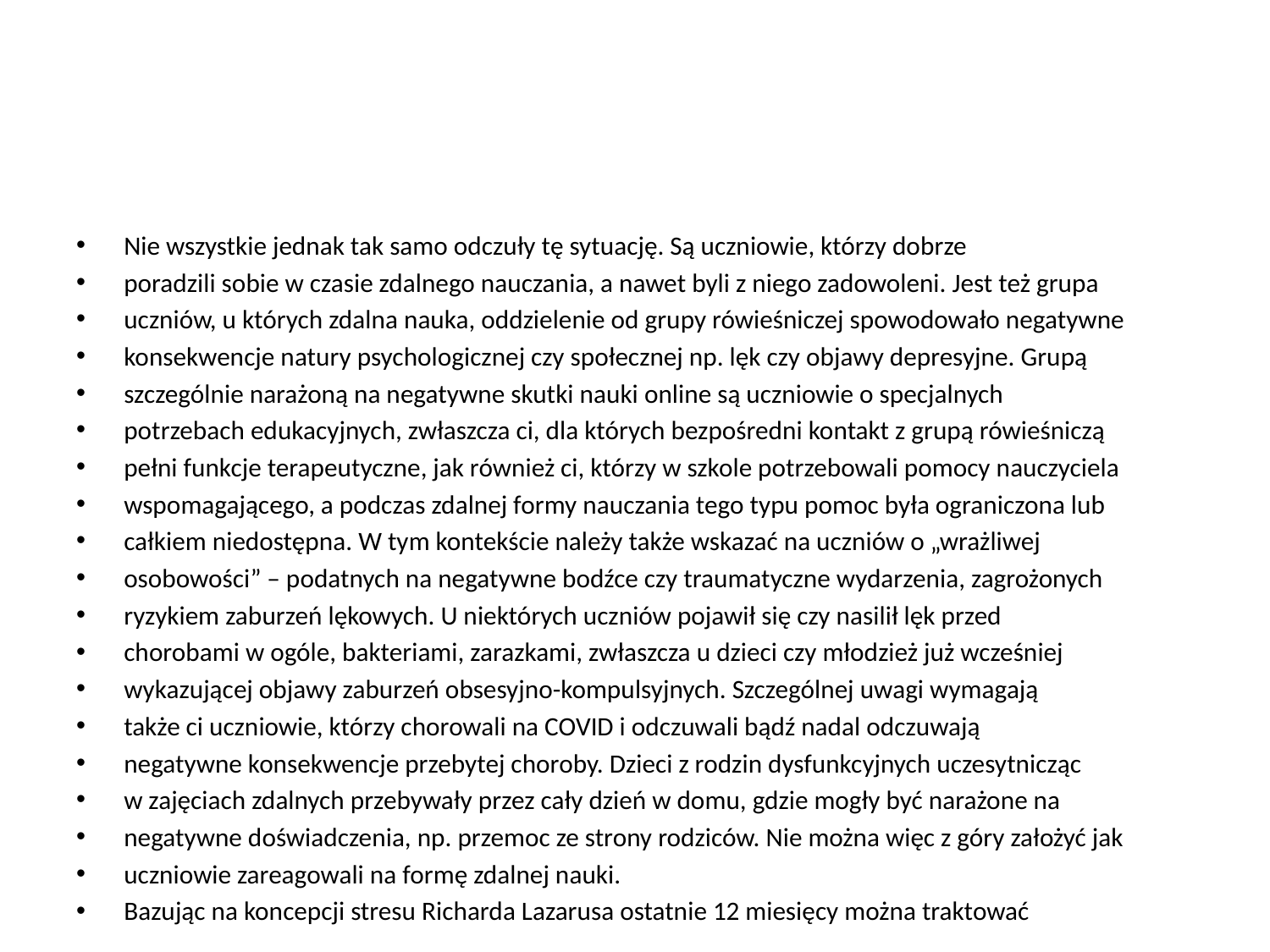

#
Nie wszystkie jednak tak samo odczuły tę sytuację. Są uczniowie, którzy dobrze
poradzili sobie w czasie zdalnego nauczania, a nawet byli z niego zadowoleni. Jest też grupa
uczniów, u których zdalna nauka, oddzielenie od grupy rówieśniczej spowodowało negatywne
konsekwencje natury psychologicznej czy społecznej np. lęk czy objawy depresyjne. Grupą
szczególnie narażoną na negatywne skutki nauki online są uczniowie o specjalnych
potrzebach edukacyjnych, zwłaszcza ci, dla których bezpośredni kontakt z grupą rówieśniczą
pełni funkcje terapeutyczne, jak również ci, którzy w szkole potrzebowali pomocy nauczyciela
wspomagającego, a podczas zdalnej formy nauczania tego typu pomoc była ograniczona lub
całkiem niedostępna. W tym kontekście należy także wskazać na uczniów o „wrażliwej
osobowości” – podatnych na negatywne bodźce czy traumatyczne wydarzenia, zagrożonych
ryzykiem zaburzeń lękowych. U niektórych uczniów pojawił się czy nasilił lęk przed
chorobami w ogóle, bakteriami, zarazkami, zwłaszcza u dzieci czy młodzież już wcześniej
wykazującej objawy zaburzeń obsesyjno-kompulsyjnych. Szczególnej uwagi wymagają
także ci uczniowie, którzy chorowali na COVID i odczuwali bądź nadal odczuwają
negatywne konsekwencje przebytej choroby. Dzieci z rodzin dysfunkcyjnych uczesytnicząc
w zajęciach zdalnych przebywały przez cały dzień w domu, gdzie mogły być narażone na
negatywne doświadczenia, np. przemoc ze strony rodziców. Nie można więc z góry założyć jak
uczniowie zareagowali na formę zdalnej nauki.
Bazując na koncepcji stresu Richarda Lazarusa ostatnie 12 miesięcy można traktować